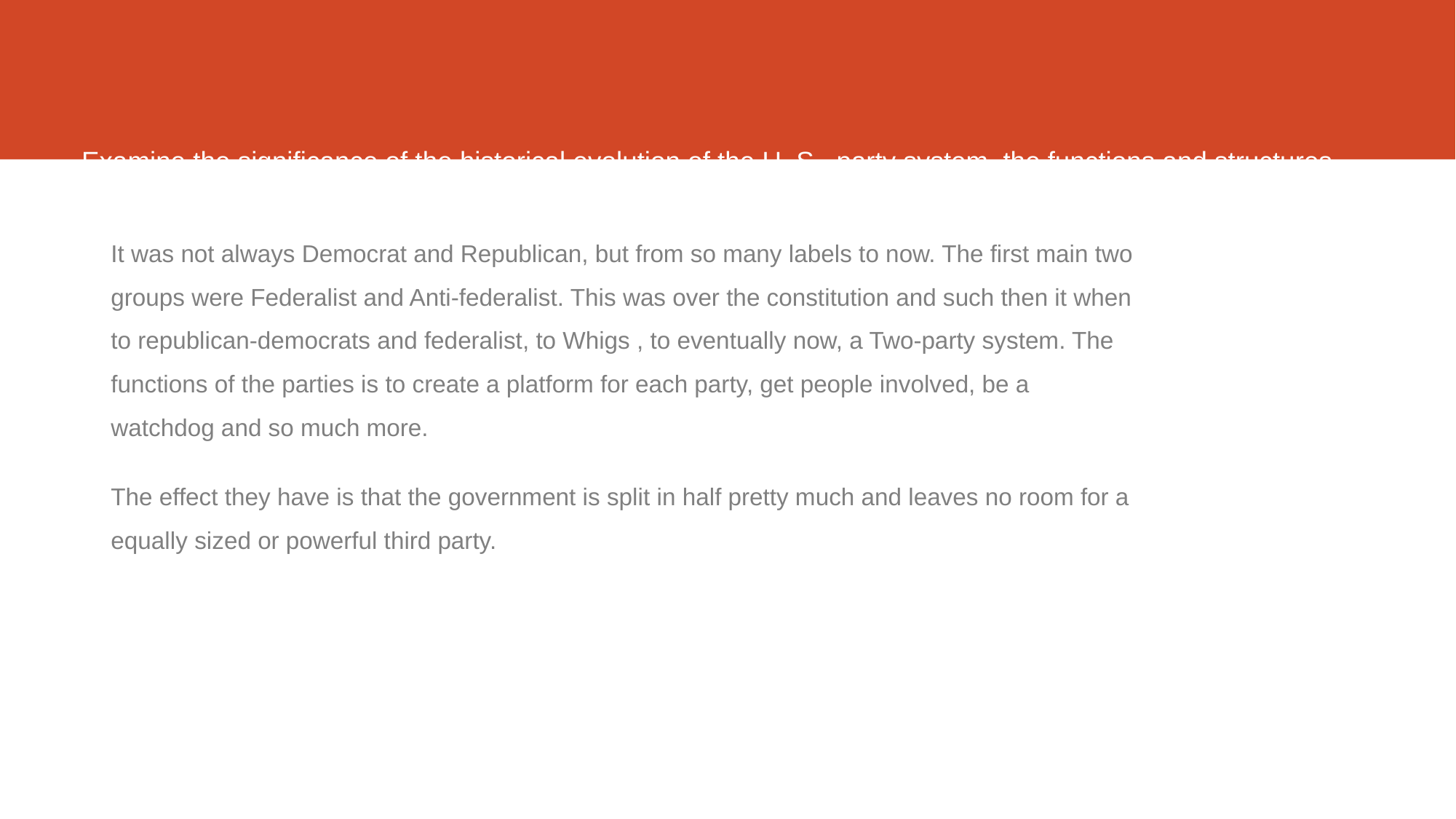

# Examine the significance of the historical evolution of the U .S . party system, the functions and structures of political parties, and the effects they have on the political process.
It was not always Democrat and Republican, but from so many labels to now. The first main two groups were Federalist and Anti-federalist. This was over the constitution and such then it when to republican-democrats and federalist, to Whigs , to eventually now, a Two-party system. The functions of the parties is to create a platform for each party, get people involved, be a watchdog and so much more.
The effect they have is that the government is split in half pretty much and leaves no room for a equally sized or powerful third party.